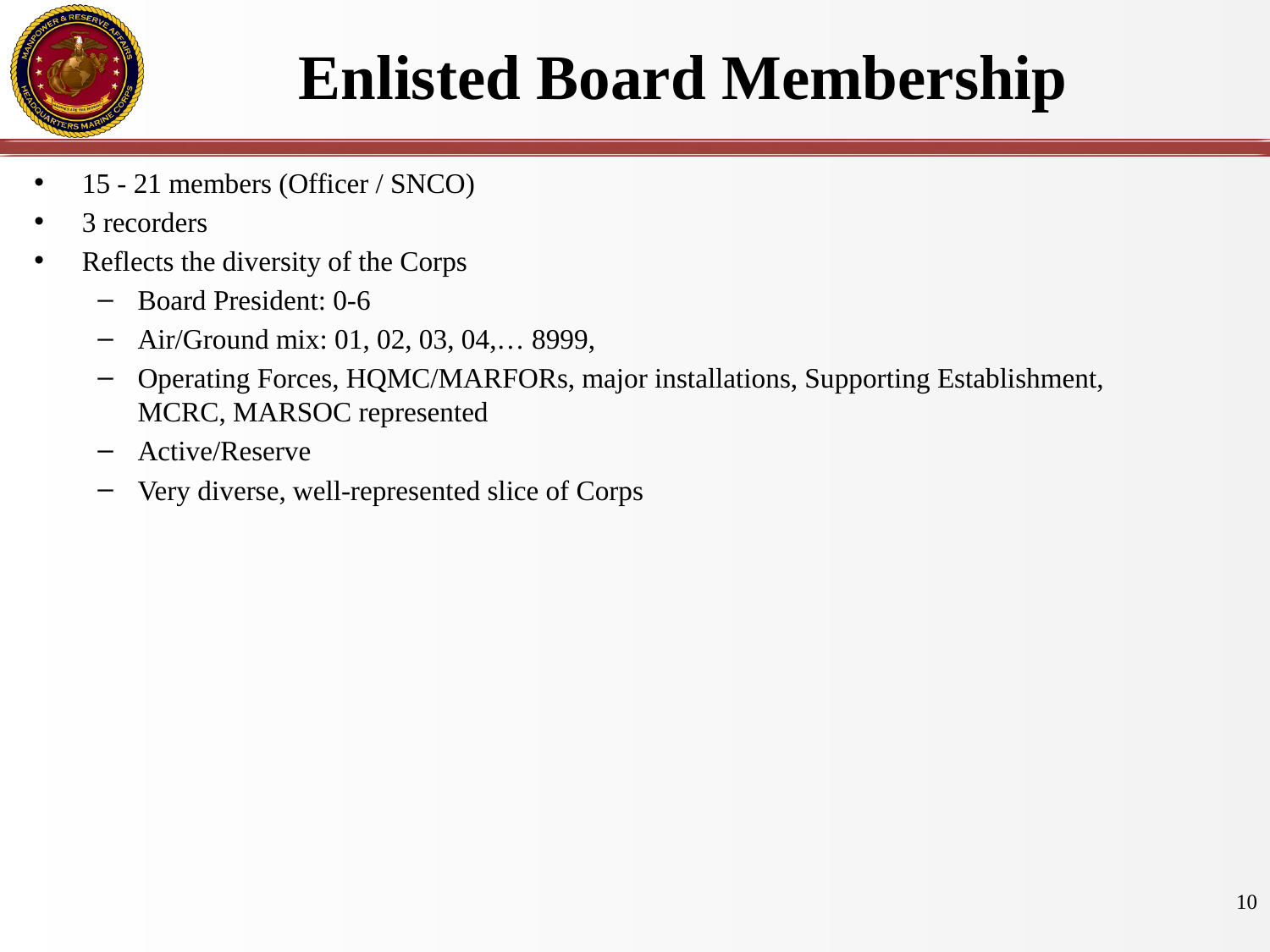

# Enlisted Board Membership
15 - 21 members (Officer / SNCO)
3 recorders
Reflects the diversity of the Corps
Board President: 0-6
Air/Ground mix: 01, 02, 03, 04,… 8999,
Operating Forces, HQMC/MARFORs, major installations, Supporting Establishment, MCRC, MARSOC represented
Active/Reserve
Very diverse, well-represented slice of Corps
10